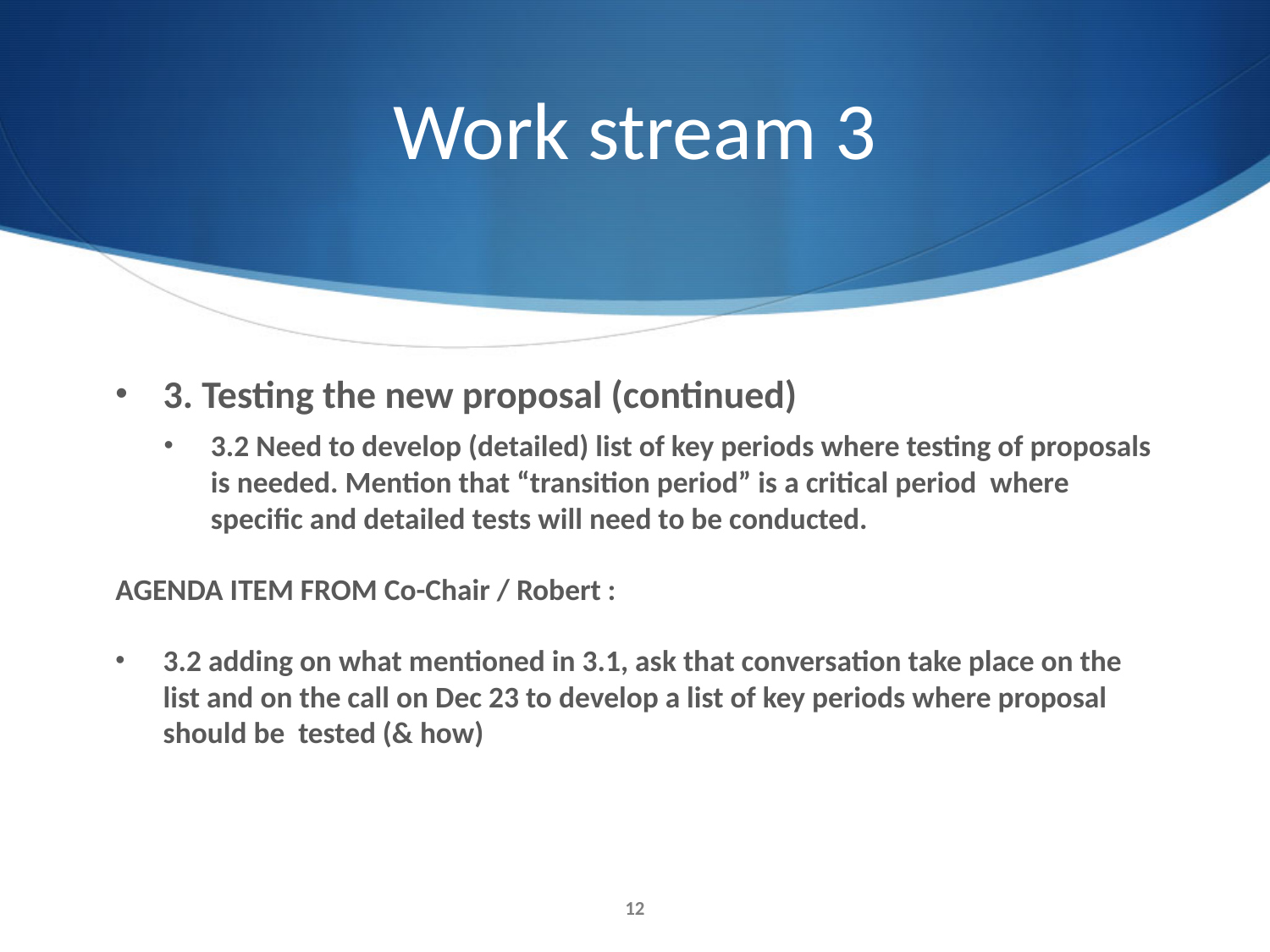

# Work stream 3
3. Testing the new proposal (continued)
3.2 Need to develop (detailed) list of key periods where testing of proposals is needed. Mention that “transition period” is a critical period  where specific and detailed tests will need to be conducted.
AGENDA ITEM FROM Co-Chair / Robert :
3.2 adding on what mentioned in 3.1, ask that conversation take place on the list and on the call on Dec 23 to develop a list of key periods where proposal should be  tested (& how)
12